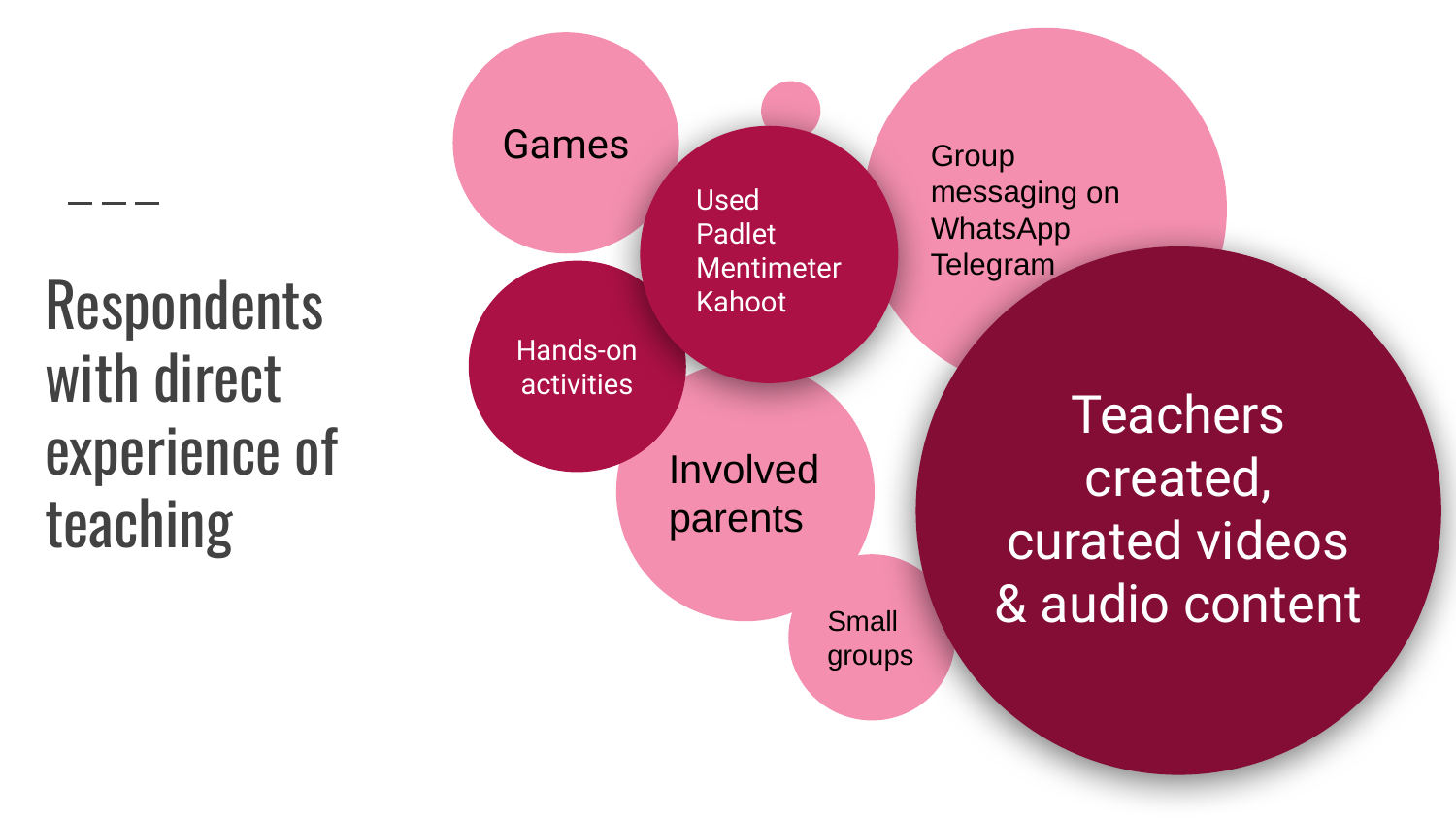

# Respondents with direct experience of teaching
Group messaging on WhatsApp Telegram
Games

Hands-on activities
Involved parents
Small groups

Used  Padlet MentimeterKahoot

Teachers created, curated videos & audio content